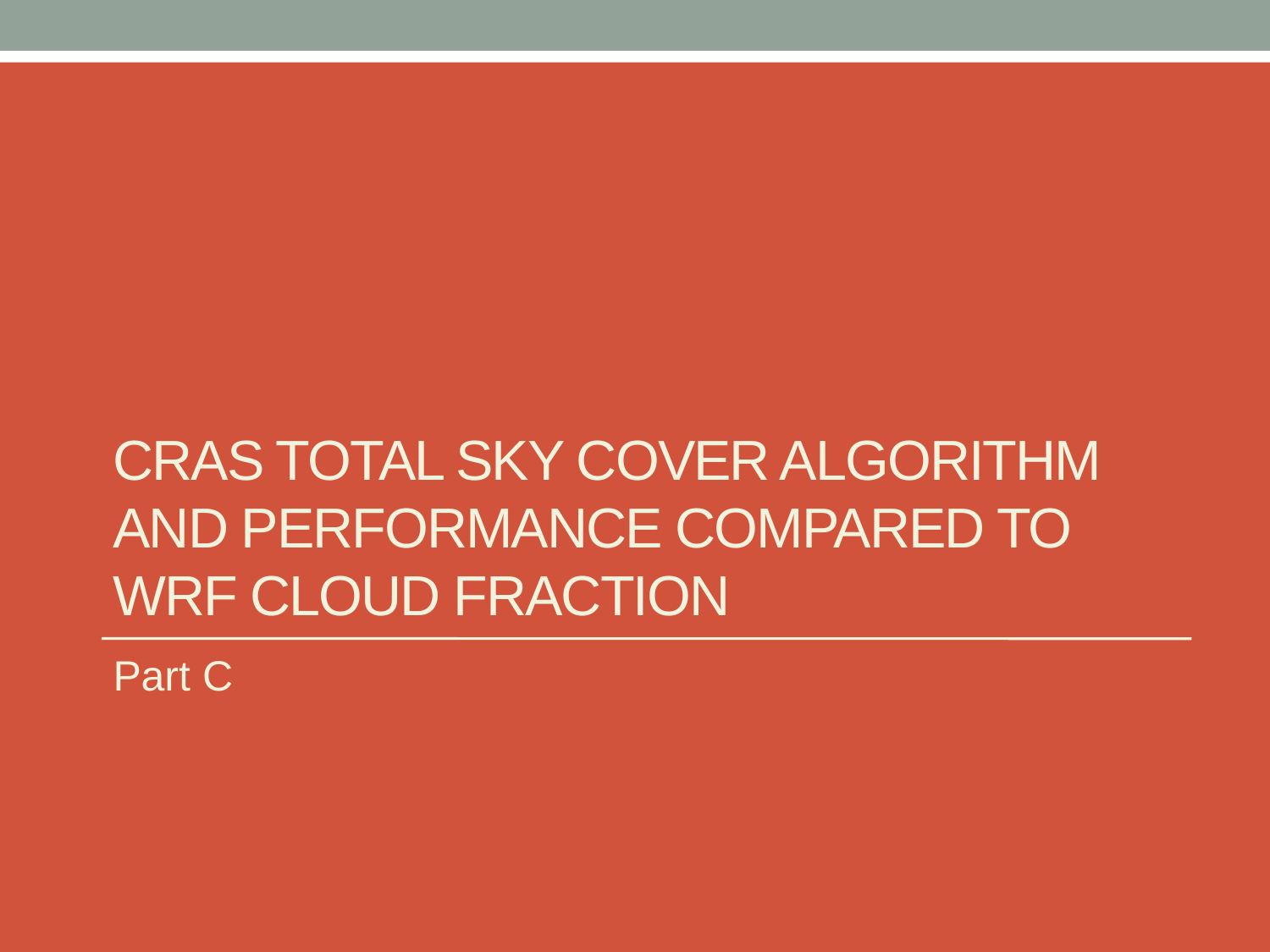

# Cras total sky cover algorithm and performance compared to WRF cloud fraction
Part C